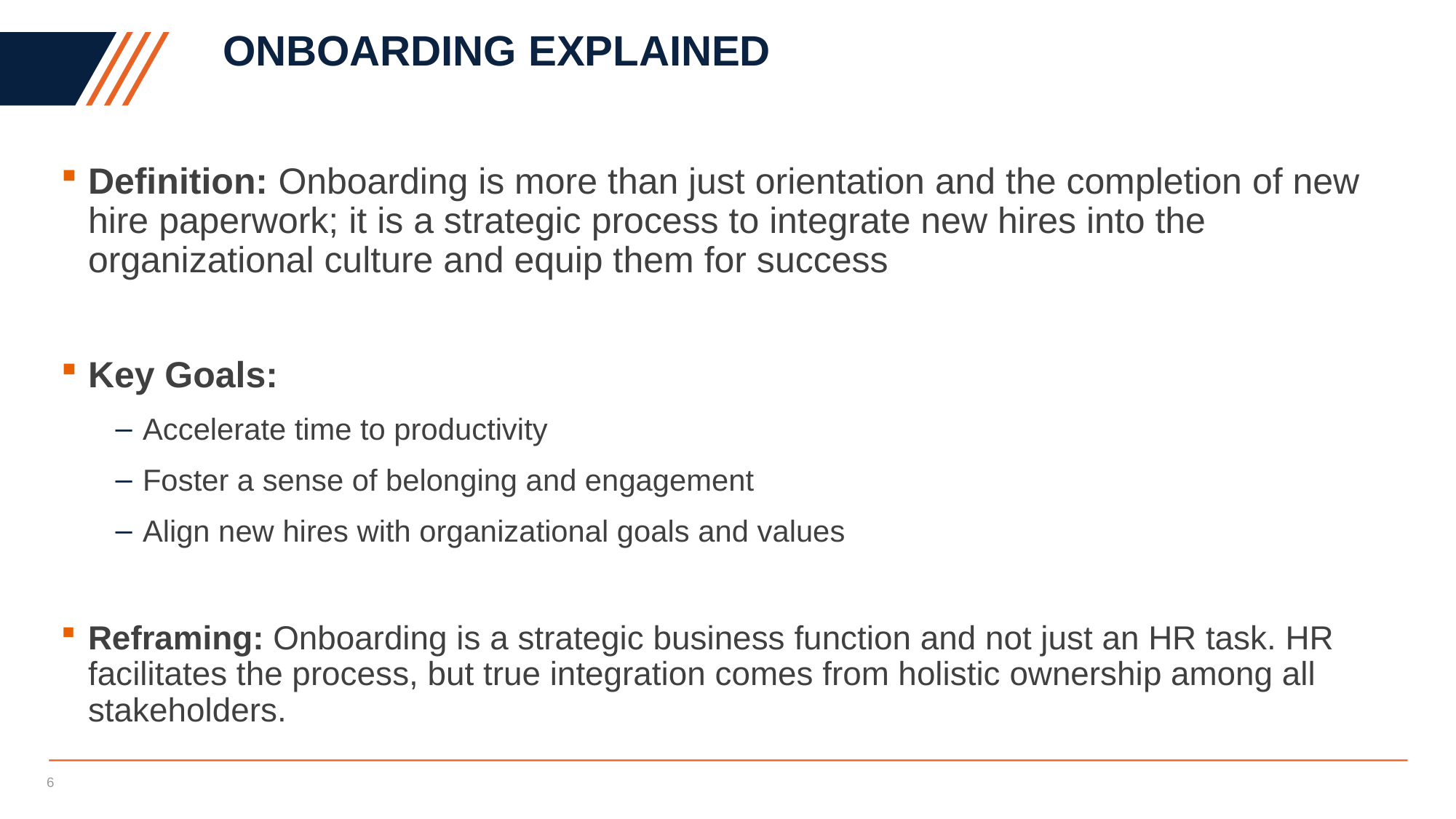

# Onboarding explained
Definition: Onboarding is more than just orientation and the completion of new hire paperwork; it is a strategic process to integrate new hires into the organizational culture and equip them for success

Key Goals:
Accelerate time to productivity
Foster a sense of belonging and engagement
Align new hires with organizational goals and values

Reframing: Onboarding is a strategic business function and not just an HR task. HR facilitates the process, but true integration comes from holistic ownership among all stakeholders.

6